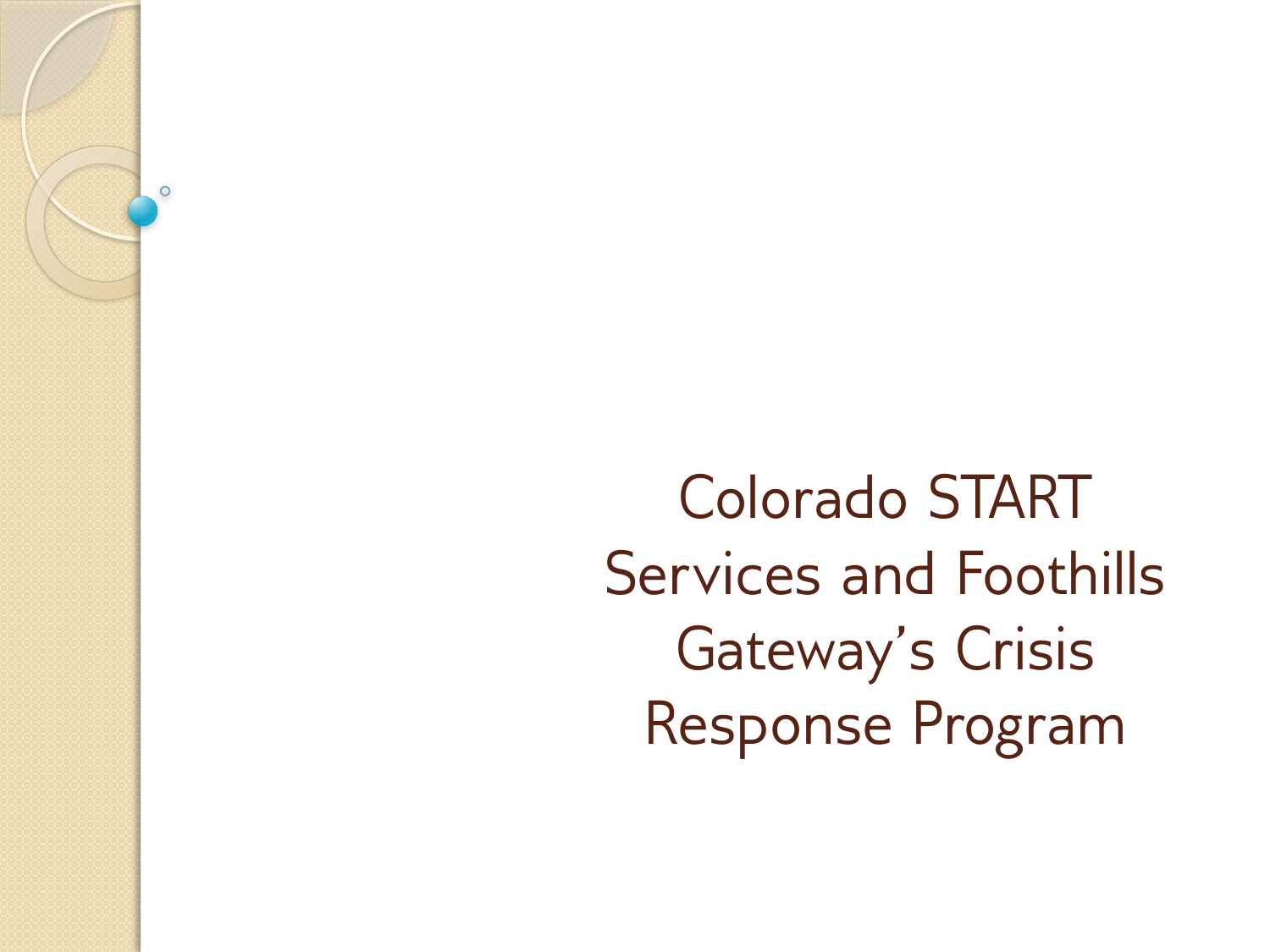

# Colorado START Services and Foothills Gateway’s Crisis Response Program